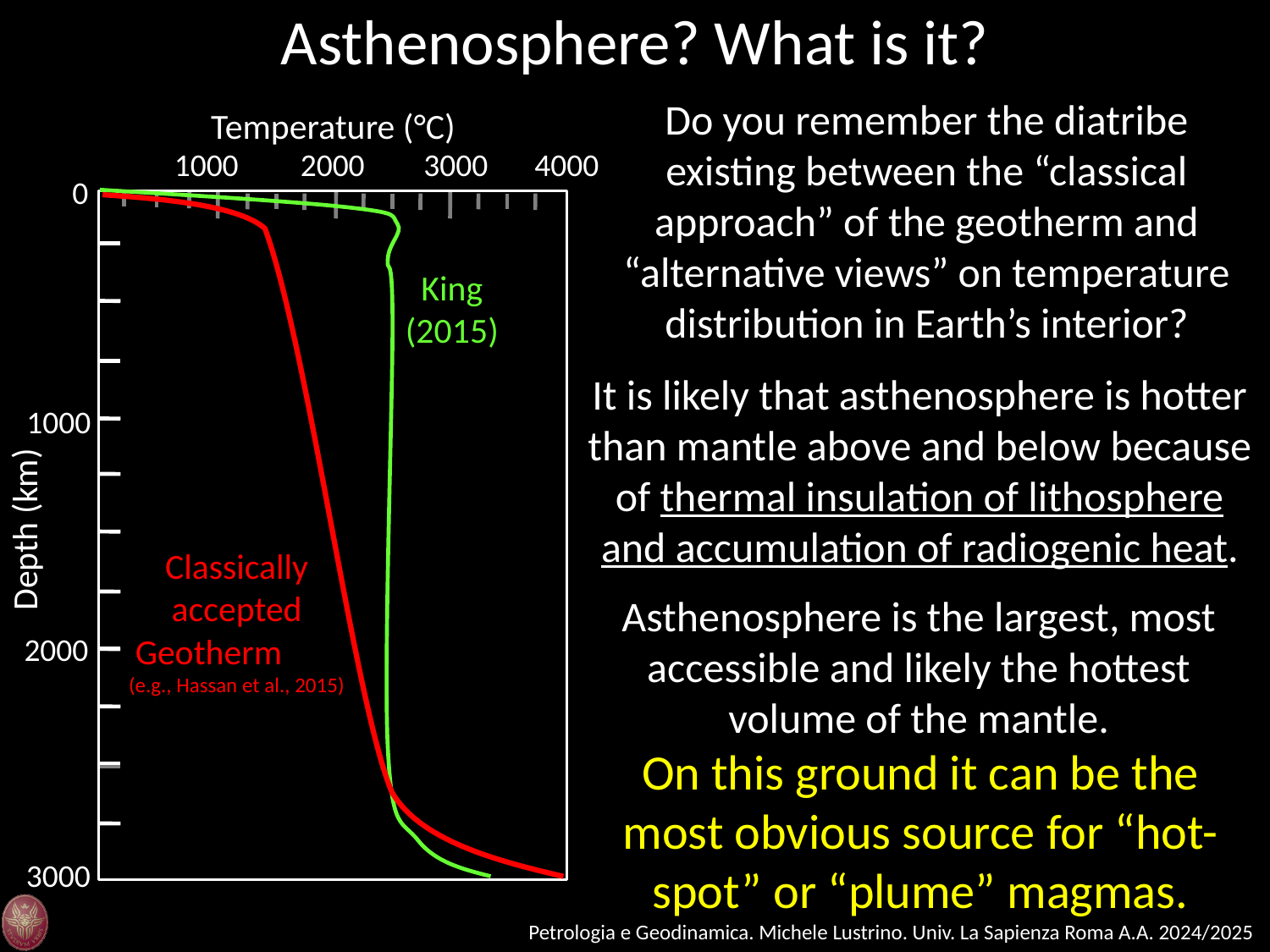

Asthenosphere? What is it?
Do you remember the diatribe existing between the “classical approach” of the geotherm and “alternative views” on temperature distribution in Earth’s interior?
Temperature (°C)
1000
2000
3000
4000
0

1000
Depth (km)
2000
3000

King (2015)
It is likely that asthenosphere is hotter than mantle above and below because of thermal insulation of lithosphere and accumulation of radiogenic heat.
Classically accepted Geotherm        (e.g., Hassan et al., 2015)
Asthenosphere is the largest, most accessible and likely the hottest volume of the mantle.
On this ground it can be the most obvious source for “hot-spot” or “plume” magmas.